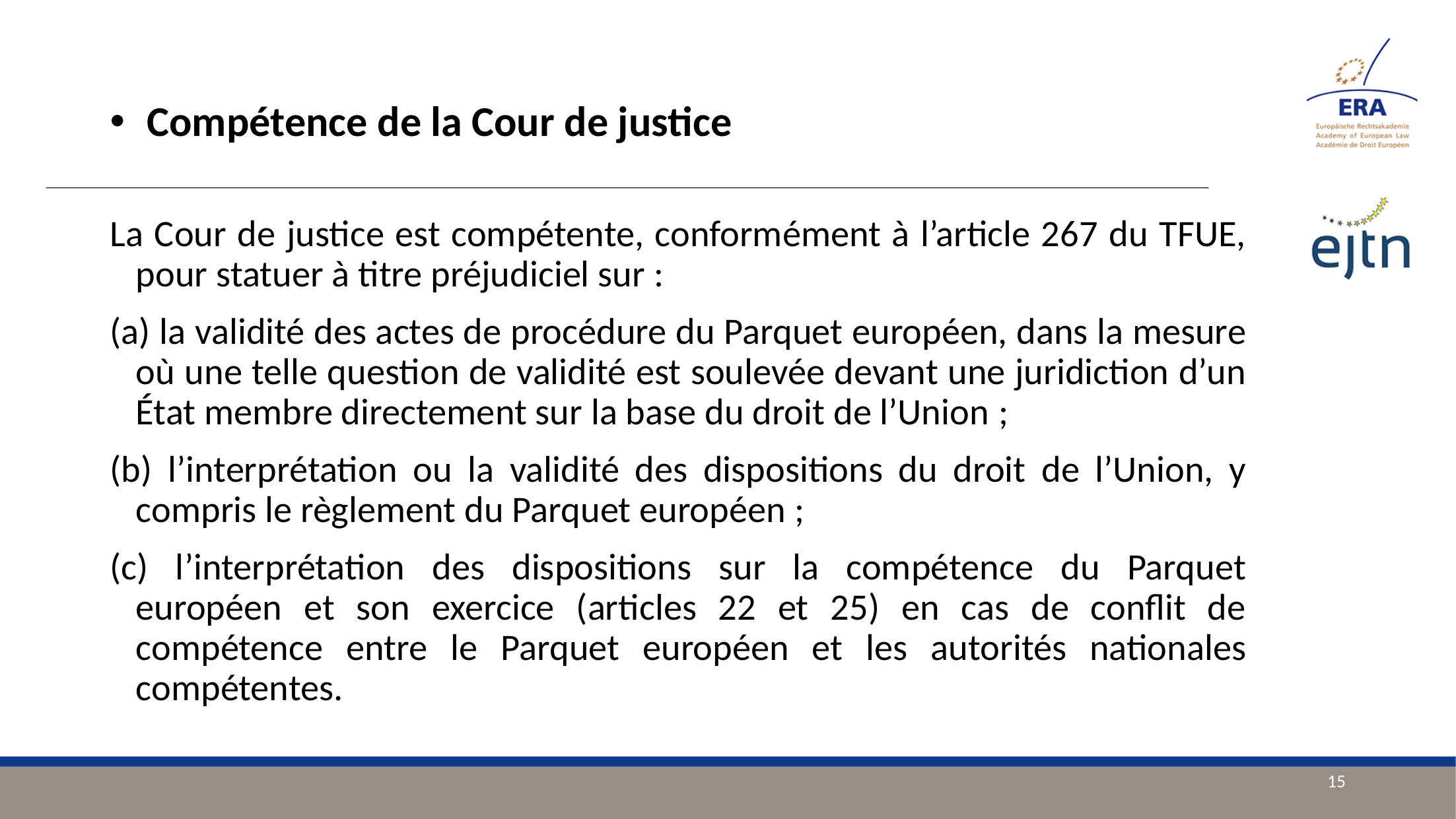

Compétence de la Cour de justice
La Cour de justice est compétente, conformément à l’article 267 du TFUE, pour statuer à titre préjudiciel sur :
(a) la validité des actes de procédure du Parquet européen, dans la mesure où une telle question de validité est soulevée devant une juridiction d’un État membre directement sur la base du droit de l’Union ;
(b) l’interprétation ou la validité des dispositions du droit de l’Union, y compris le règlement du Parquet européen ;
(c) l’interprétation des dispositions sur la compétence du Parquet européen et son exercice (articles 22 et 25) en cas de conflit de compétence entre le Parquet européen et les autorités nationales compétentes.
15